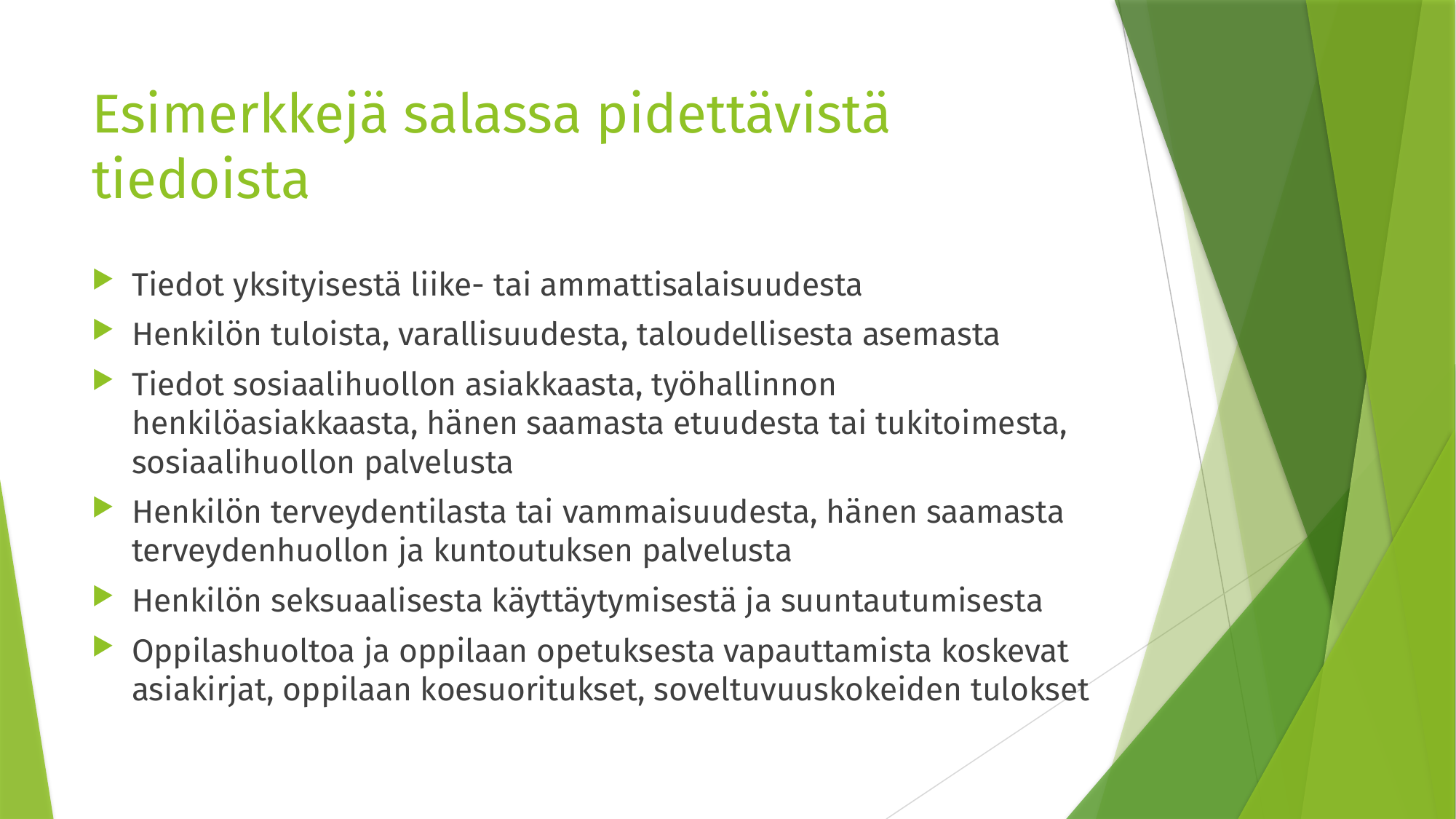

# Esimerkkejä salassa pidettävistä tiedoista
Tiedot yksityisestä liike- tai ammattisalaisuudesta
Henkilön tuloista, varallisuudesta, taloudellisesta asemasta
Tiedot sosiaalihuollon asiakkaasta, työhallinnon henkilöasiakkaasta, hänen saamasta etuudesta tai tukitoimesta, sosiaalihuollon palvelusta
Henkilön terveydentilasta tai vammaisuudesta, hänen saamasta terveydenhuollon ja kuntoutuksen palvelusta
Henkilön seksuaalisesta käyttäytymisestä ja suuntautumisesta
Oppilashuoltoa ja oppilaan opetuksesta vapauttamista koskevat asiakirjat, oppilaan koesuoritukset, soveltuvuuskokeiden tulokset